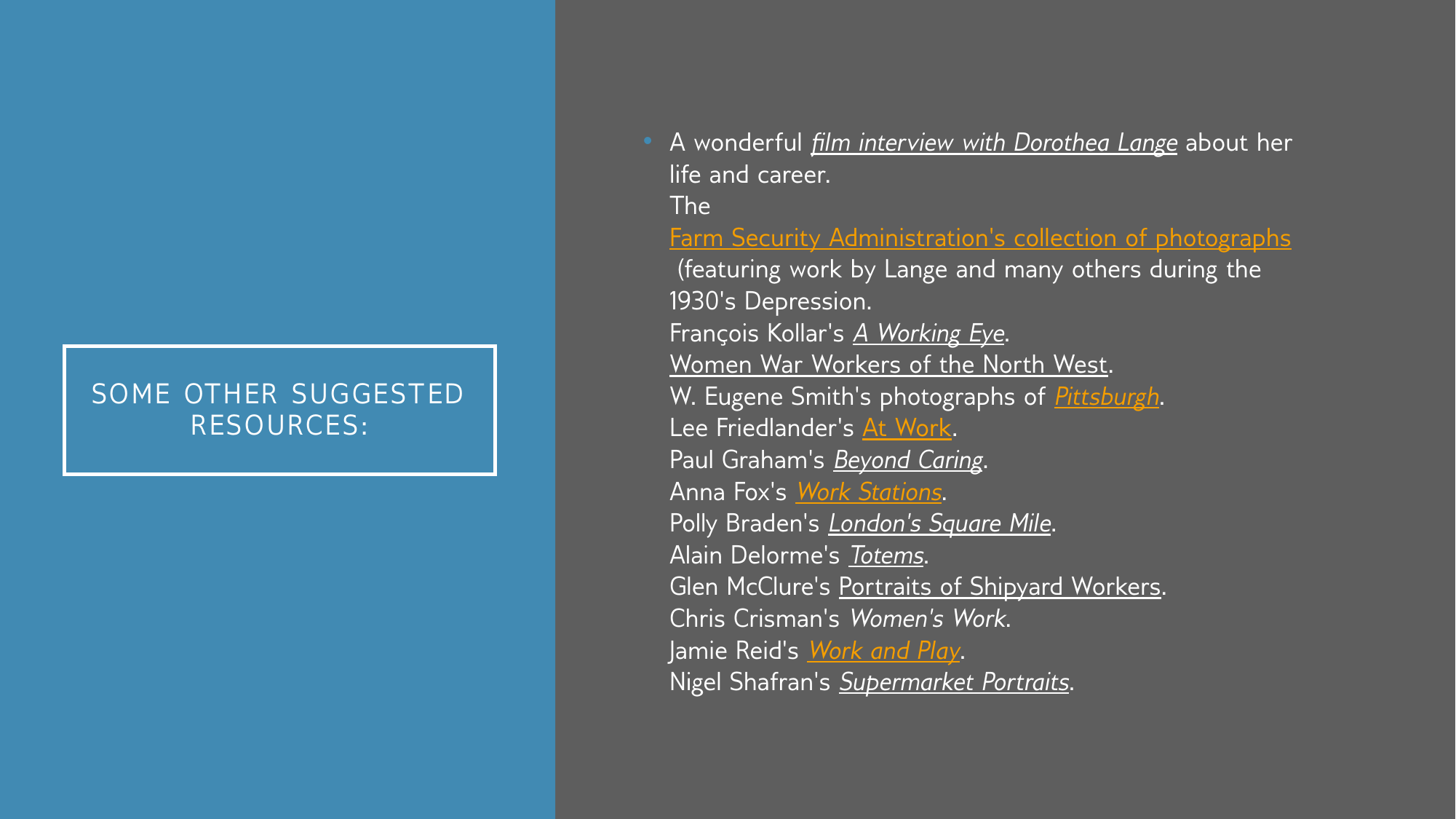

A wonderful film interview with Dorothea Lange about her life and career.
The Farm Security Administration's collection of photographs (featuring work by Lange and many others during the 1930's Depression.
François Kollar's A Working Eye.
​Women War Workers of the North West.
W. Eugene Smith's photographs of Pittsburgh.
Lee Friedlander's At Work.
Paul Graham's Beyond Caring.
Anna Fox's Work Stations.
Polly Braden's London's Square Mile.
Alain Delorme's Totems.
Glen McClure's Portraits of Shipyard Workers.
Chris Crisman's Women's Work.
Jamie Reid's Work and Play.
Nigel Shafran's Supermarket Portraits.
# Some other suggested resources: